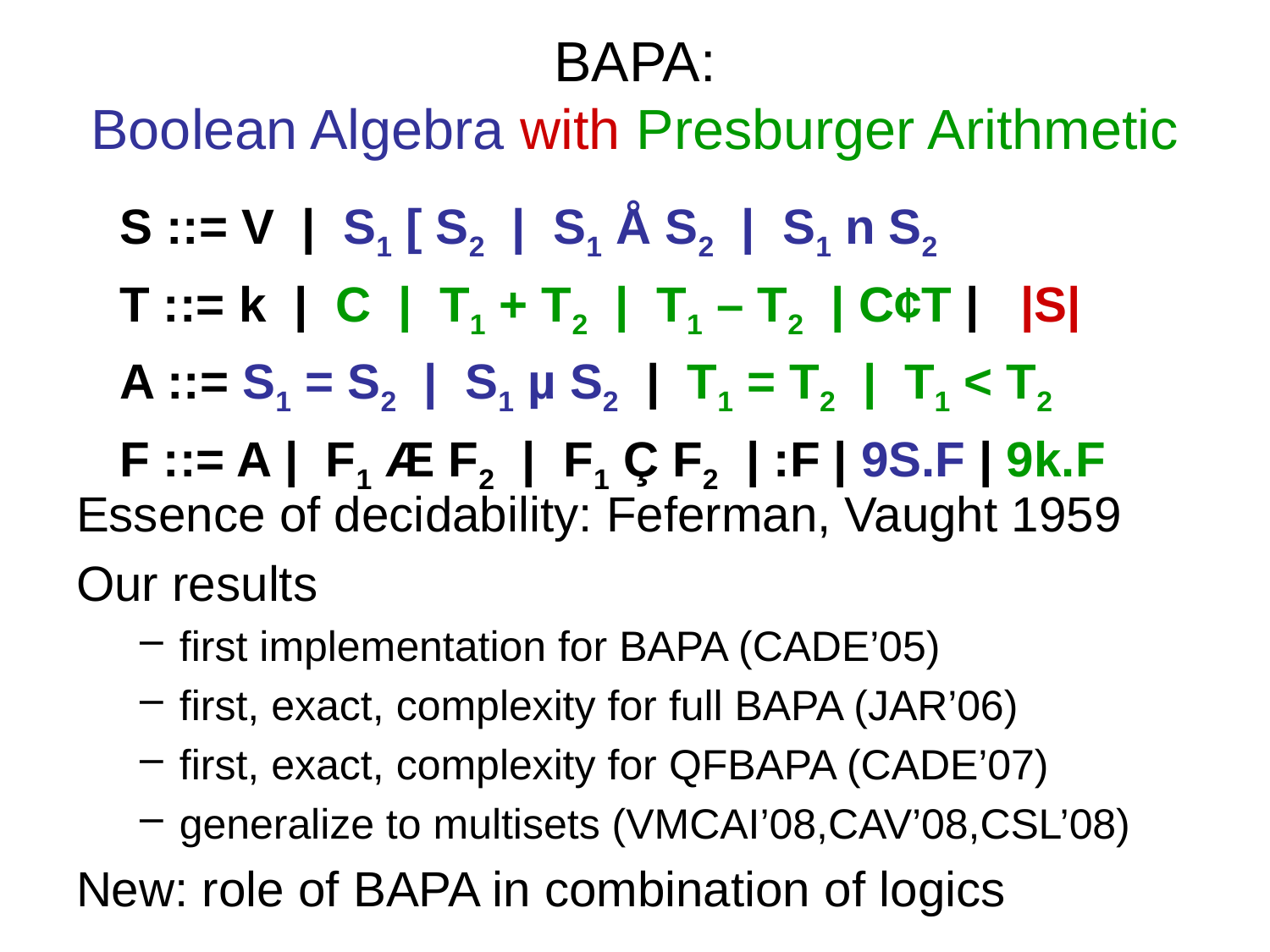

# BAPA: Boolean Algebra with Presburger Arithmetic
S ::= V  |  S1 [ S2  |  S1 Å S2  |  S1 n S2
T ::= k  |  C  |  T1 + T2  |  T1 – T2  | C¢T |   |S|
A ::= S1 = S2  |  S1 µ S2  |  T1 = T2  |  T1 < T2
F ::= A |  F1 Æ F2  |  F1 Ç F2  | :F | 9S.F | 9k.F
Essence of decidability: Feferman, Vaught 1959
Our results
first implementation for BAPA (CADE’05)
first, exact, complexity for full BAPA (JAR’06)
first, exact, complexity for QFBAPA (CADE’07)
generalize to multisets (VMCAI’08,CAV’08,CSL’08)
New: role of BAPA in combination of logics